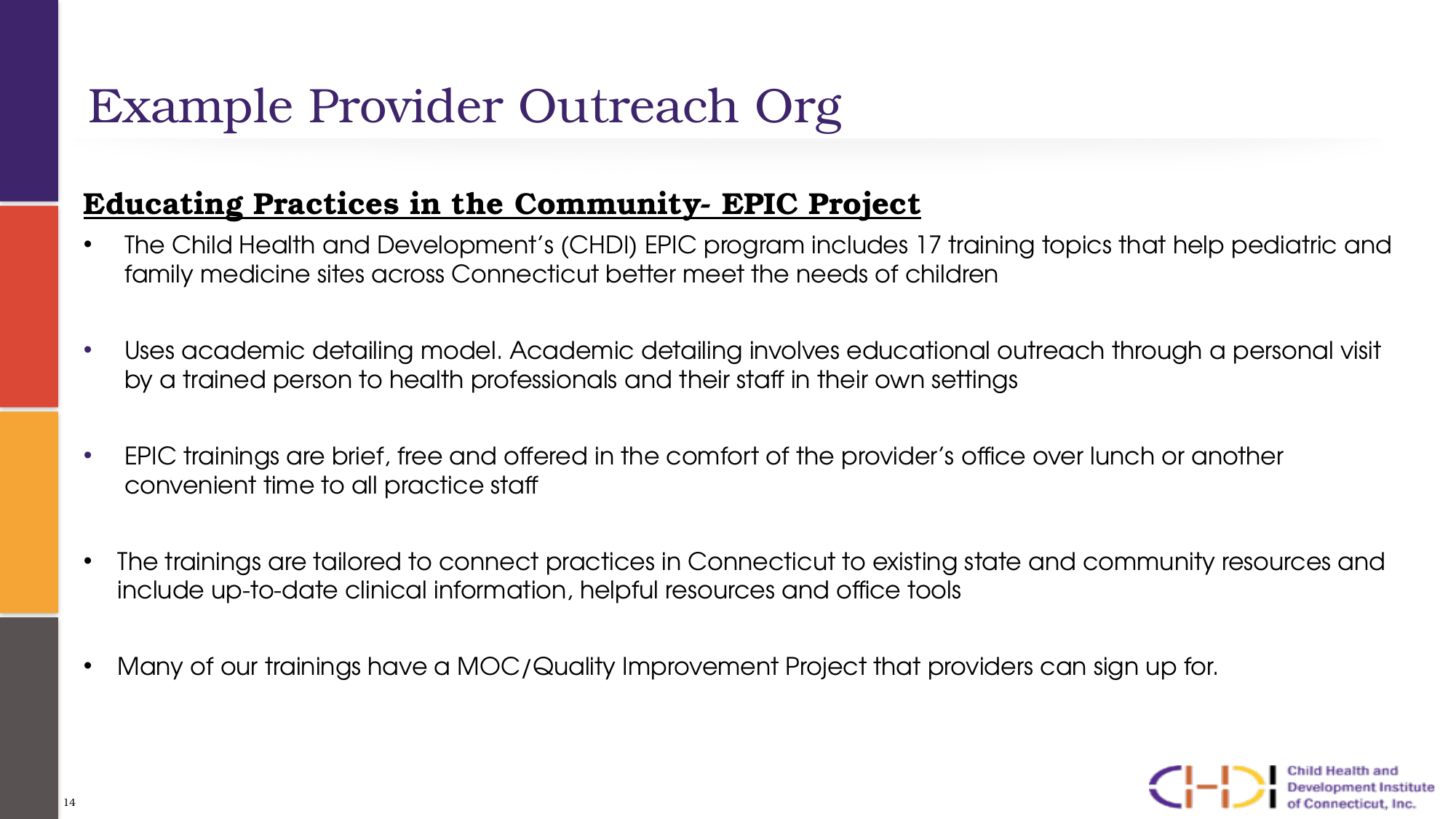

# Example Provider Outreach Org
Educating Practices in the Community- EPIC Project
The Child Health and Development’s (CHDI) EPIC program includes 17 training topics that help pediatric and family medicine sites across Connecticut better meet the needs of children

Uses academic detailing model. Academic detailing involves educational outreach through a personal visit by a trained person to health professionals and their staff in their own settings

EPIC trainings are brief, free and offered in the comfort of the provider’s office over lunch or another convenient time to all practice staff

The trainings are tailored to connect practices in Connecticut to existing state and community resources and include up-to-date clinical information, helpful resources and office tools

Many of our trainings have a MOC/Quality Improvement Project that providers can sign up for.